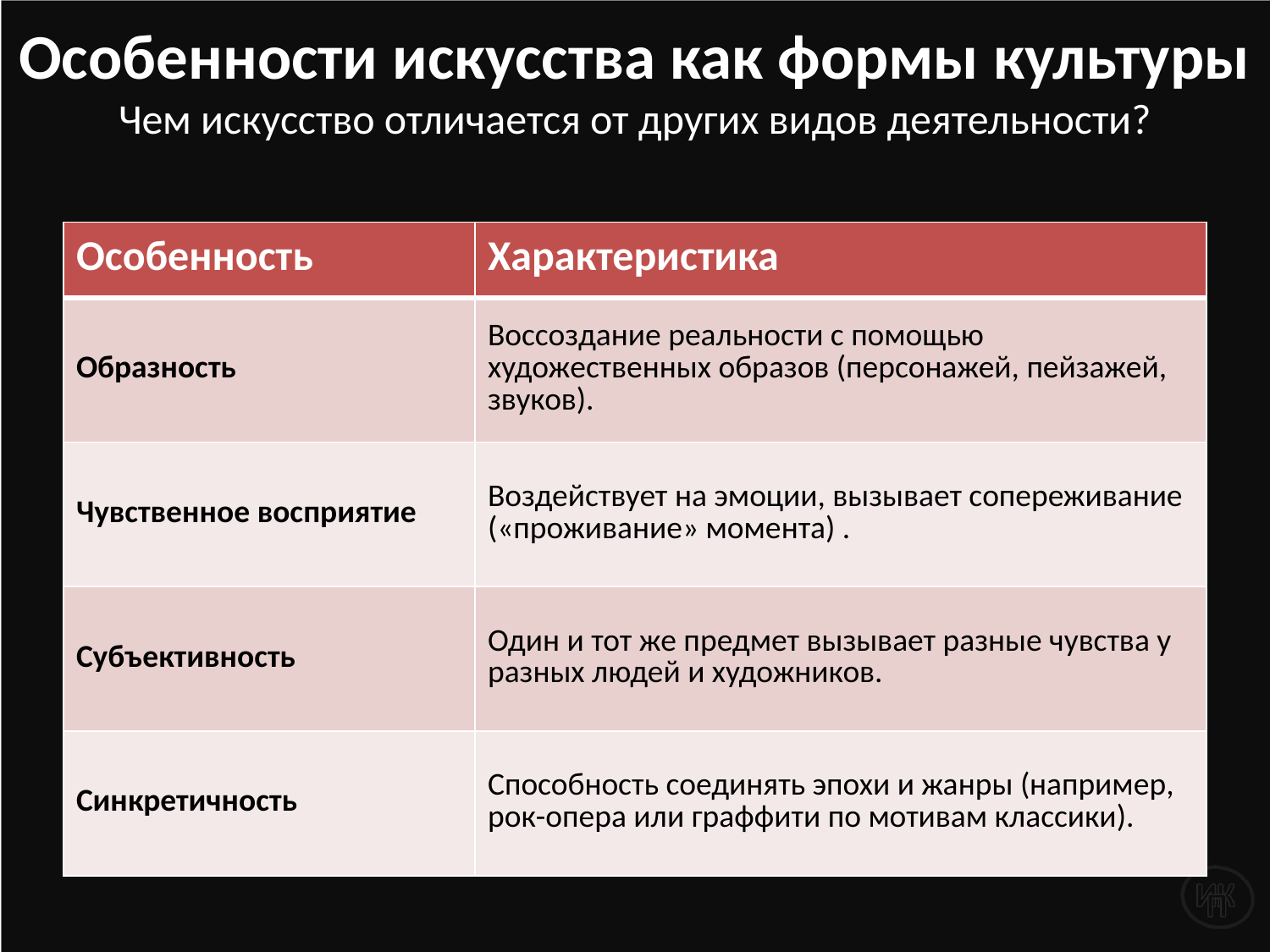

# Особенности искусства как формы культуры Чем искусство отличается от других видов деятельности?
| Особенность | Характеристика |
| --- | --- |
| Образность | Воссоздание реальности с помощью художественных образов (персонажей, пейзажей, звуков). |
| Чувственное восприятие | Воздействует на эмоции, вызывает сопереживание («проживание» момента) . |
| Субъективность | Один и тот же предмет вызывает разные чувства у разных людей и художников. |
| Синкретичность | Способность соединять эпохи и жанры (например, рок-опера или граффити по мотивам классики). |